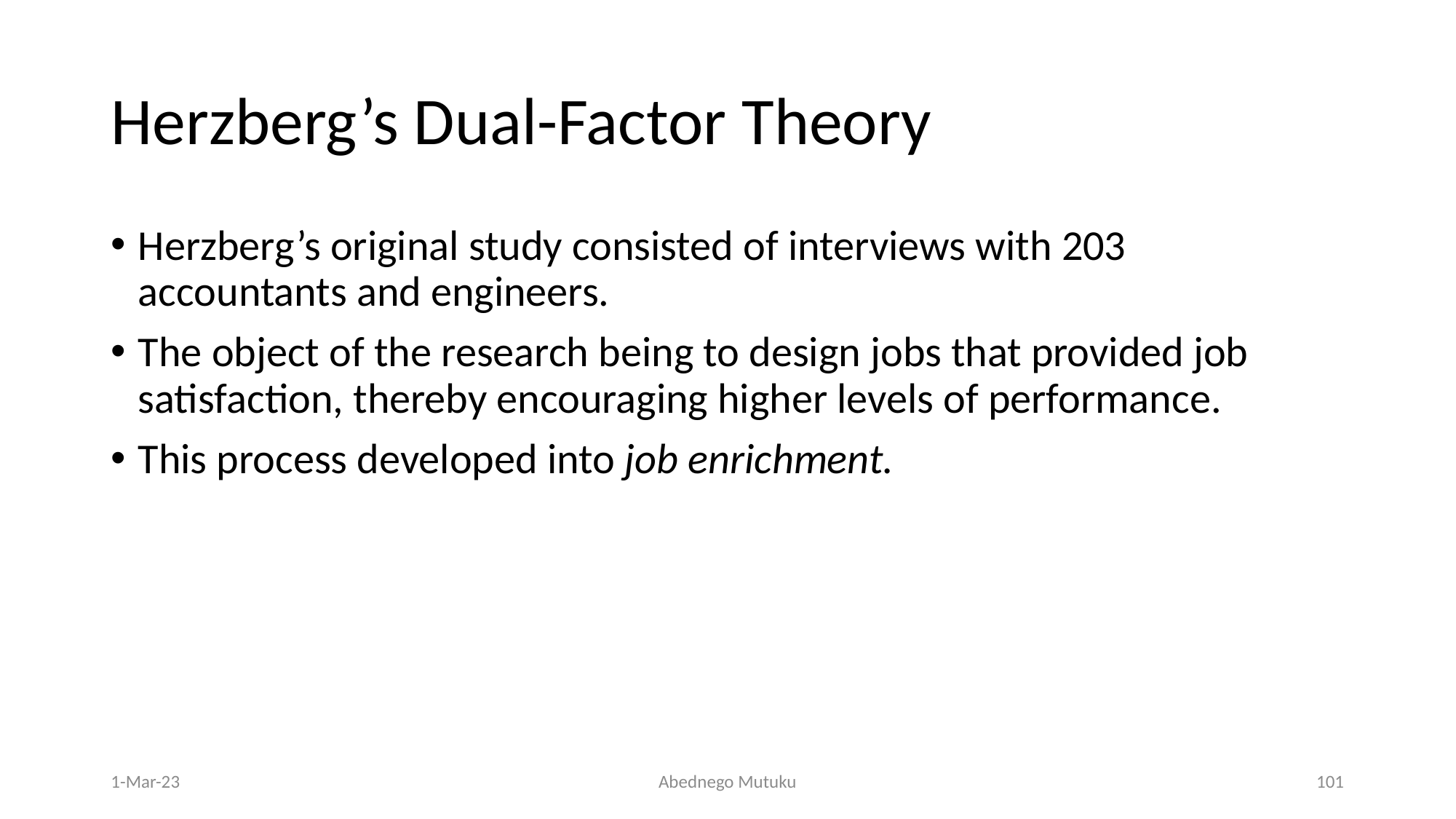

# Herzberg’s Dual-Factor Theory
Herzberg’s original study consisted of interviews with 203 accountants and engineers.
The object of the research being to design jobs that provided job satisfaction, thereby encouraging higher levels of performance.
This process developed into job enrichment.

1-Mar-23
Abednego Mutuku
101